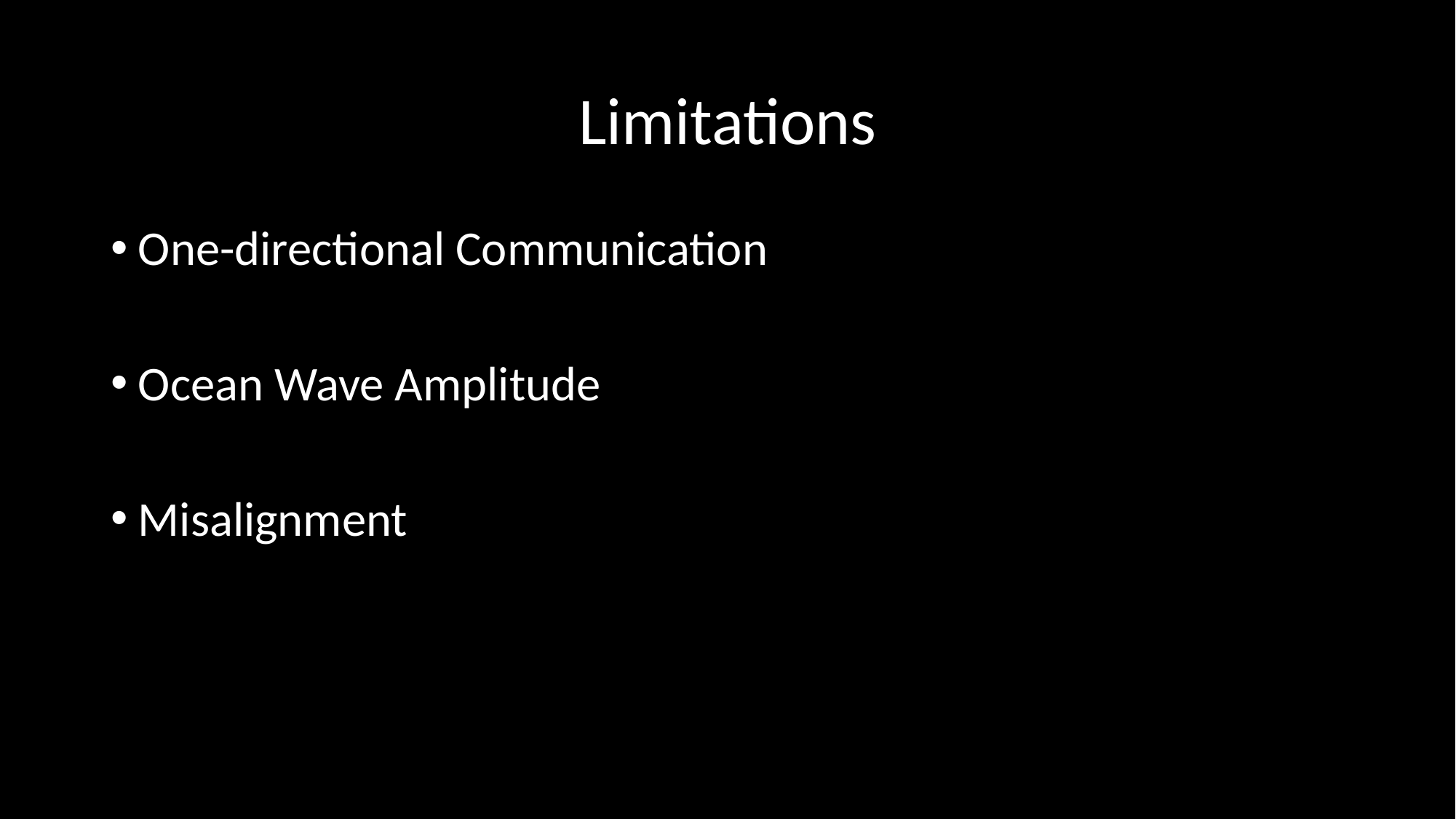

# Limitations
One-directional Communication

Ocean Wave Amplitude

Misalignment